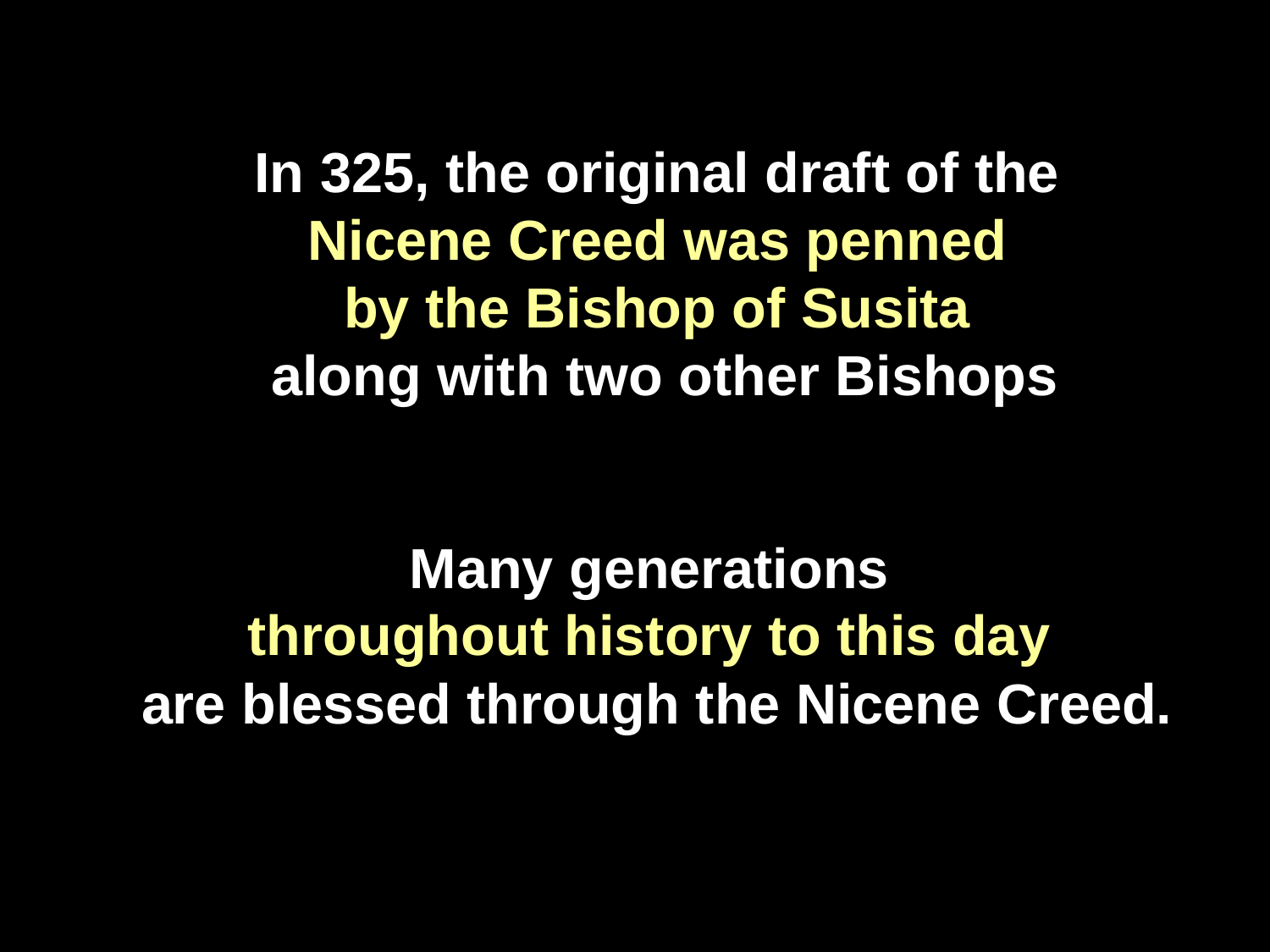

In 325, the original draft of the
Nicene Creed was penned
by the Bishop of Susita
along with two other Bishops
Many generations
throughout history to this day
are blessed through the Nicene Creed.